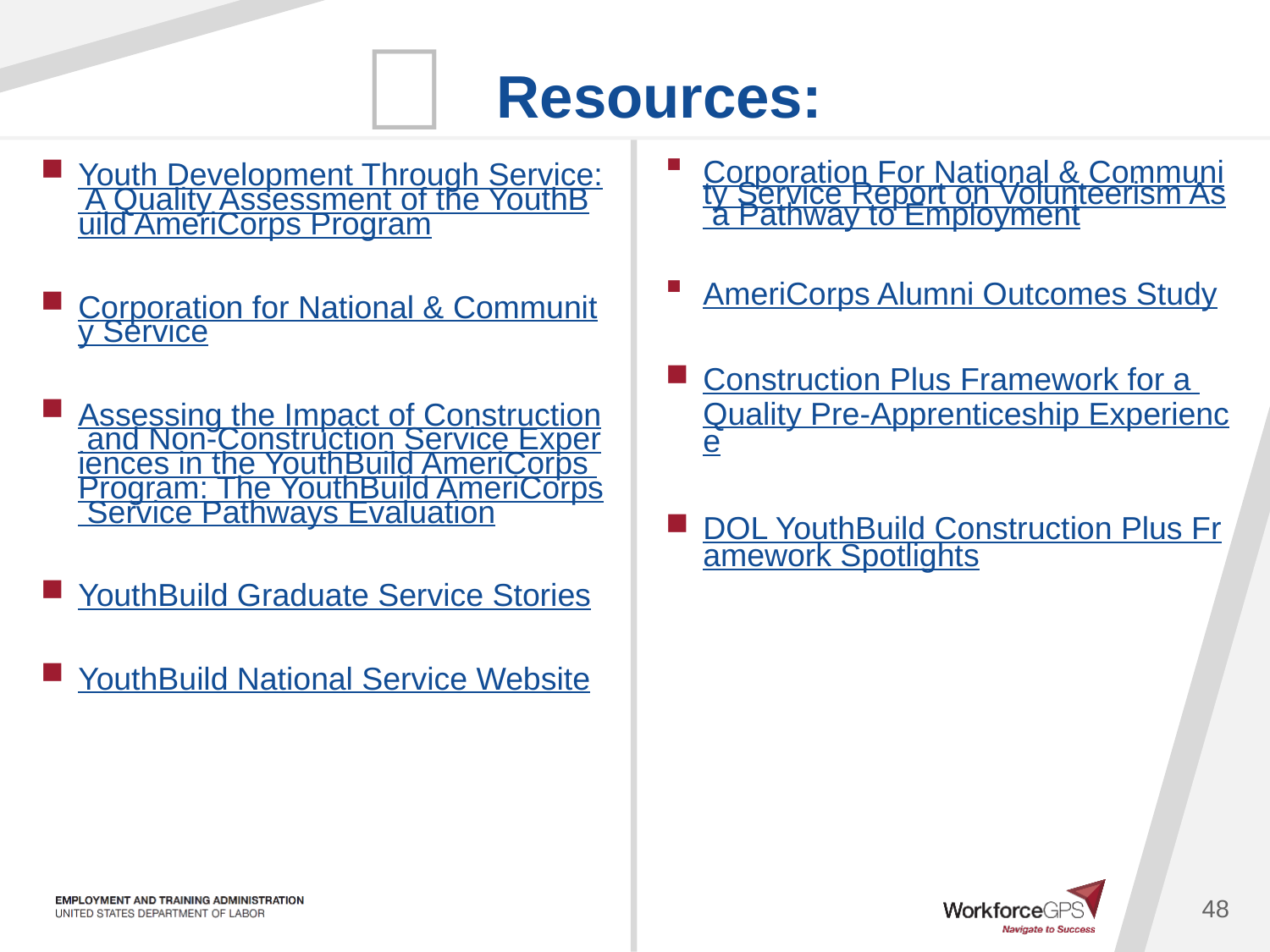

Youth Development Through Service: A Quality Assessment of the YouthBuild AmeriCorps Program
Corporation for National & Community Service
Assessing the Impact of Construction and Non-Construction Service Experiences in the YouthBuild AmeriCorps Program: The YouthBuild AmeriCorps Service Pathways Evaluation
YouthBuild Graduate Service Stories
YouthBuild National Service Website

Corporation For National & Community Service Report on Volunteerism As a Pathway to Employment
AmeriCorps Alumni Outcomes Study
Construction Plus Framework for a
Quality Pre-Apprenticeship Experience
DOL YouthBuild Construction Plus Framework Spotlights

48